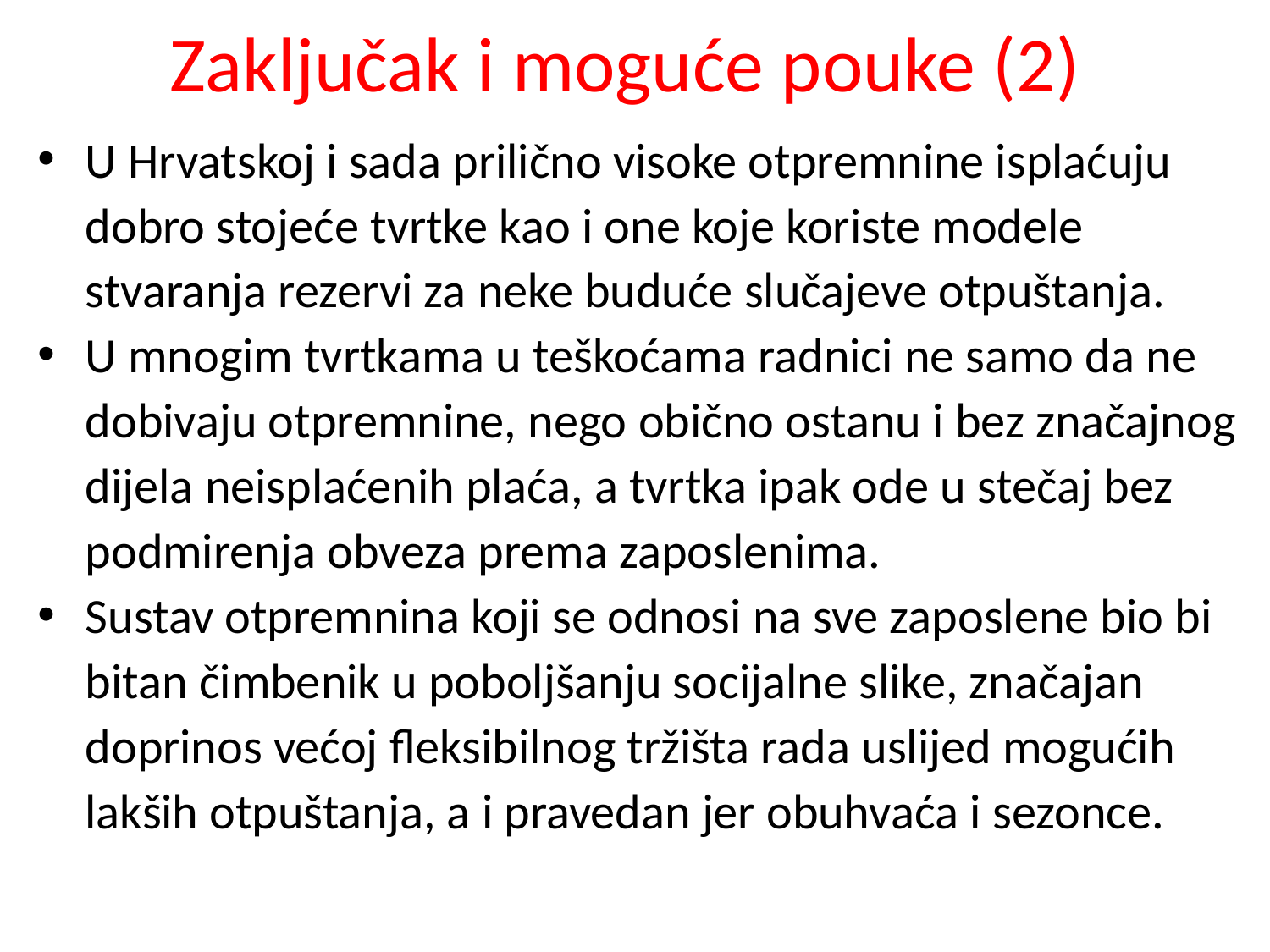

# Zaključak i moguće pouke (2)
U Hrvatskoj i sada prilično visoke otpremnine isplaćuju dobro stojeće tvrtke kao i one koje koriste modele stvaranja rezervi za neke buduće slučajeve otpuštanja.
U mnogim tvrtkama u teškoćama radnici ne samo da ne dobivaju otpremnine, nego obično ostanu i bez značajnog dijela neisplaćenih plaća, a tvrtka ipak ode u stečaj bez podmirenja obveza prema zaposlenima.
Sustav otpremnina koji se odnosi na sve zaposlene bio bi bitan čimbenik u poboljšanju socijalne slike, značajan doprinos većoj fleksibilnog tržišta rada uslijed mogućih lakših otpuštanja, a i pravedan jer obuhvaća i sezonce.